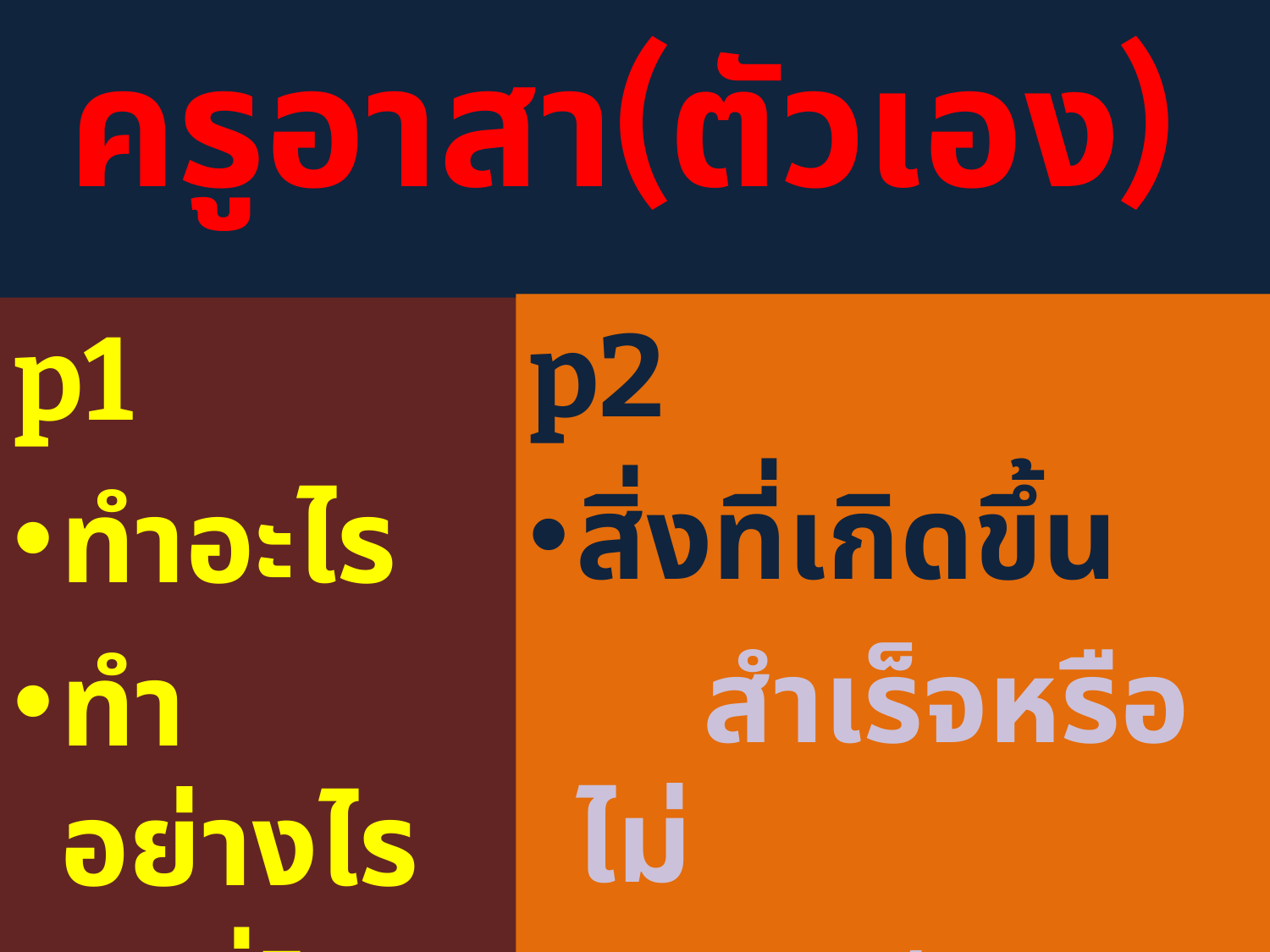

# ครูอาสา(ตัวเอง)
p2
สิ่งที่เกิดขึ้น
		สำเร็จหรือไม่
	ปัญหา/อุปสรรค

p1
ทำอะไร
ทำอย่างไร
ทำที่ไหน